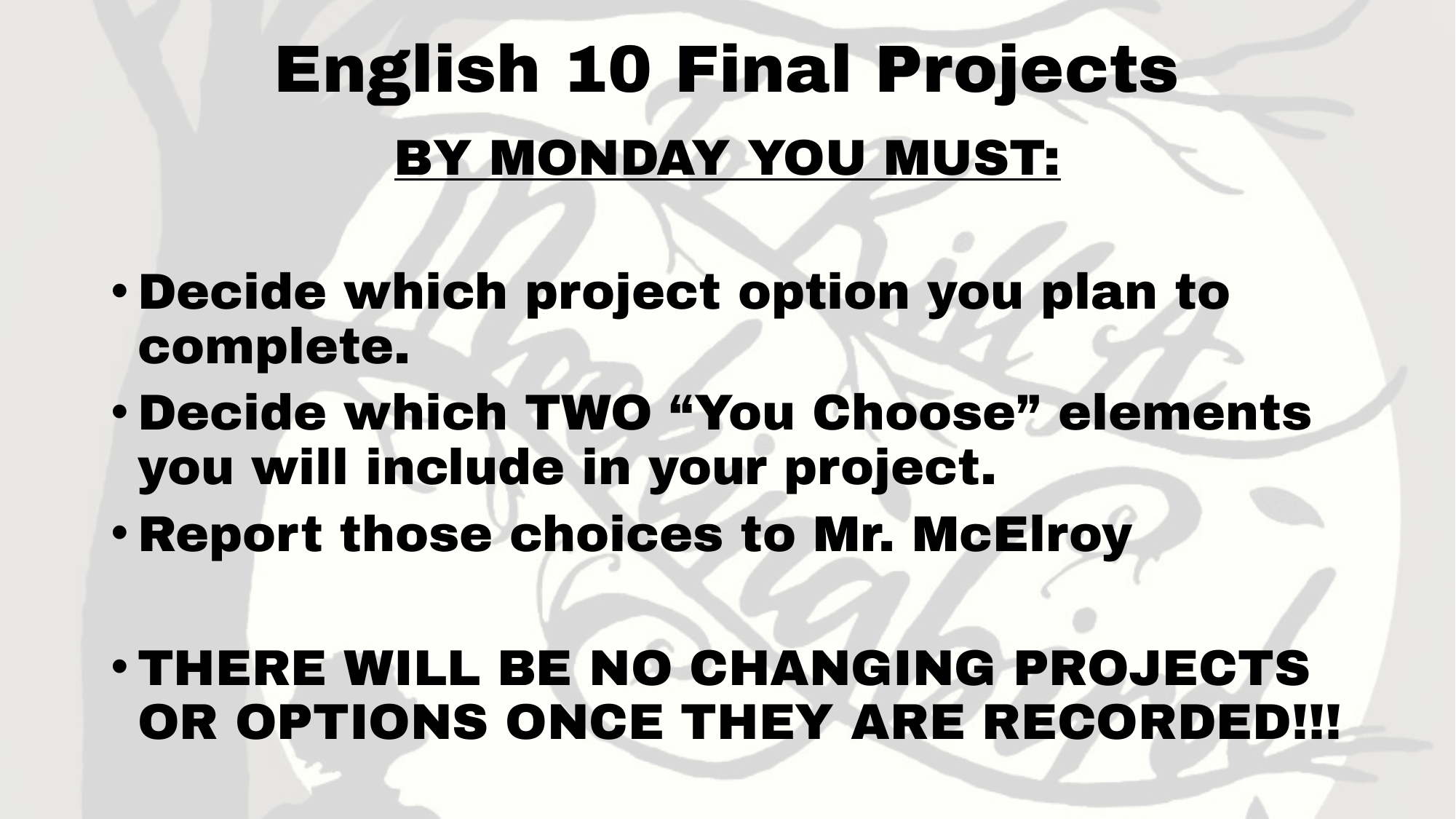

# English 10 Final Projects
BY MONDAY YOU MUST:

Decide which project option you plan to complete.
Decide which TWO “You Choose” elements you will include in your project.
Report those choices to Mr. McElroy

THERE WILL BE NO CHANGING PROJECTS OR OPTIONS ONCE THEY ARE RECORDED!!!